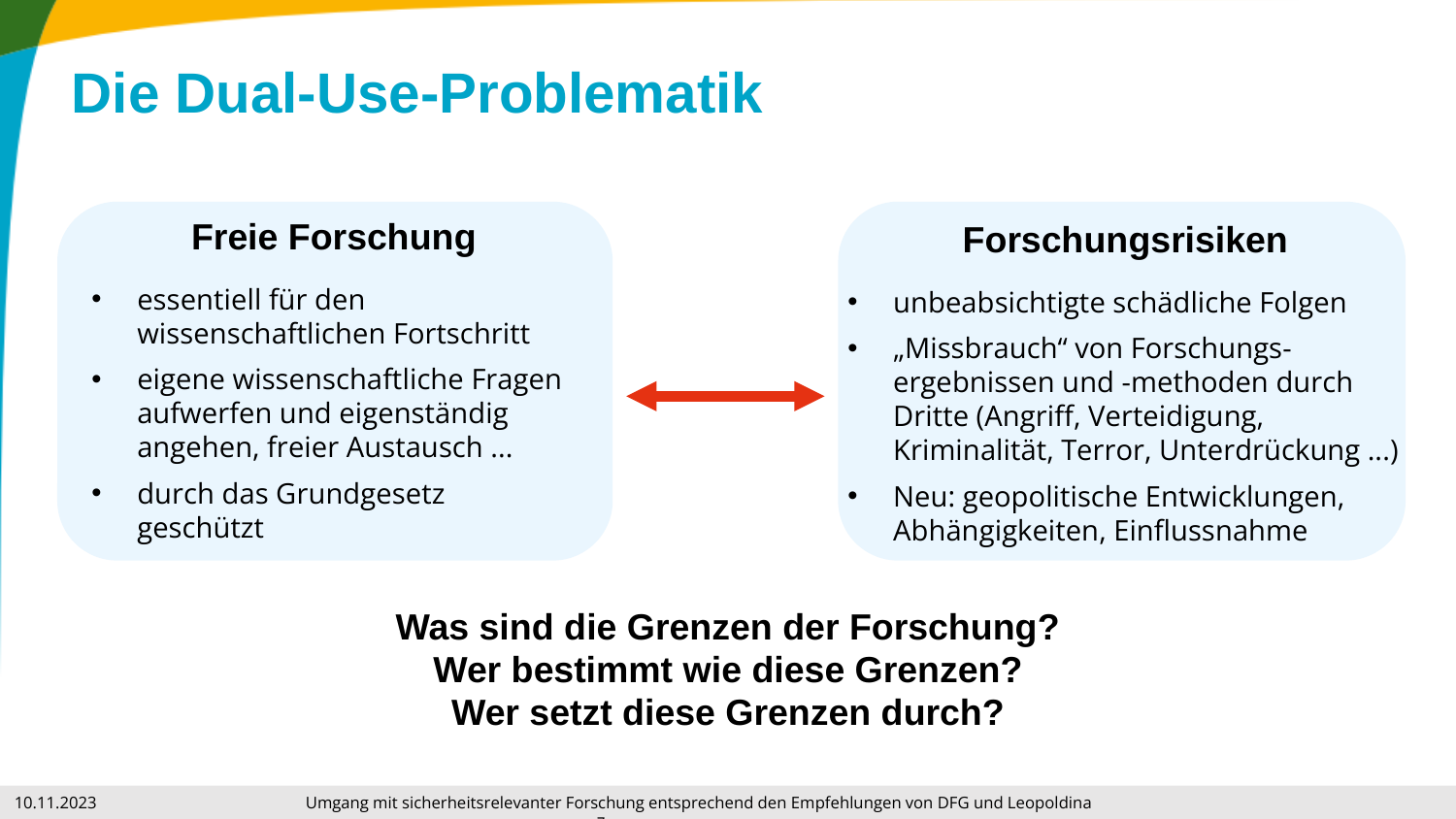

# Die Dual-Use-Problematik

Freie Forschung
essentiell für den wissenschaftlichen Fortschritt
eigene wissenschaftliche Fragen aufwerfen und eigenständig angehen, freier Austausch ...
durch das Grundgesetz geschützt

Forschungsrisiken
unbeabsichtigte schädliche Folgen
„Missbrauch“ von Forschungs-
ergebnissen und -methoden durch Dritte (Angriff, Verteidigung, Kriminalität, Terror, Unterdrückung ...)
Neu: geopolitische Entwicklungen, Abhängigkeiten, Einflussnahme
Was sind die Grenzen der Forschung?
Wer bestimmt wie diese Grenzen?
Wer setzt diese Grenzen durch?